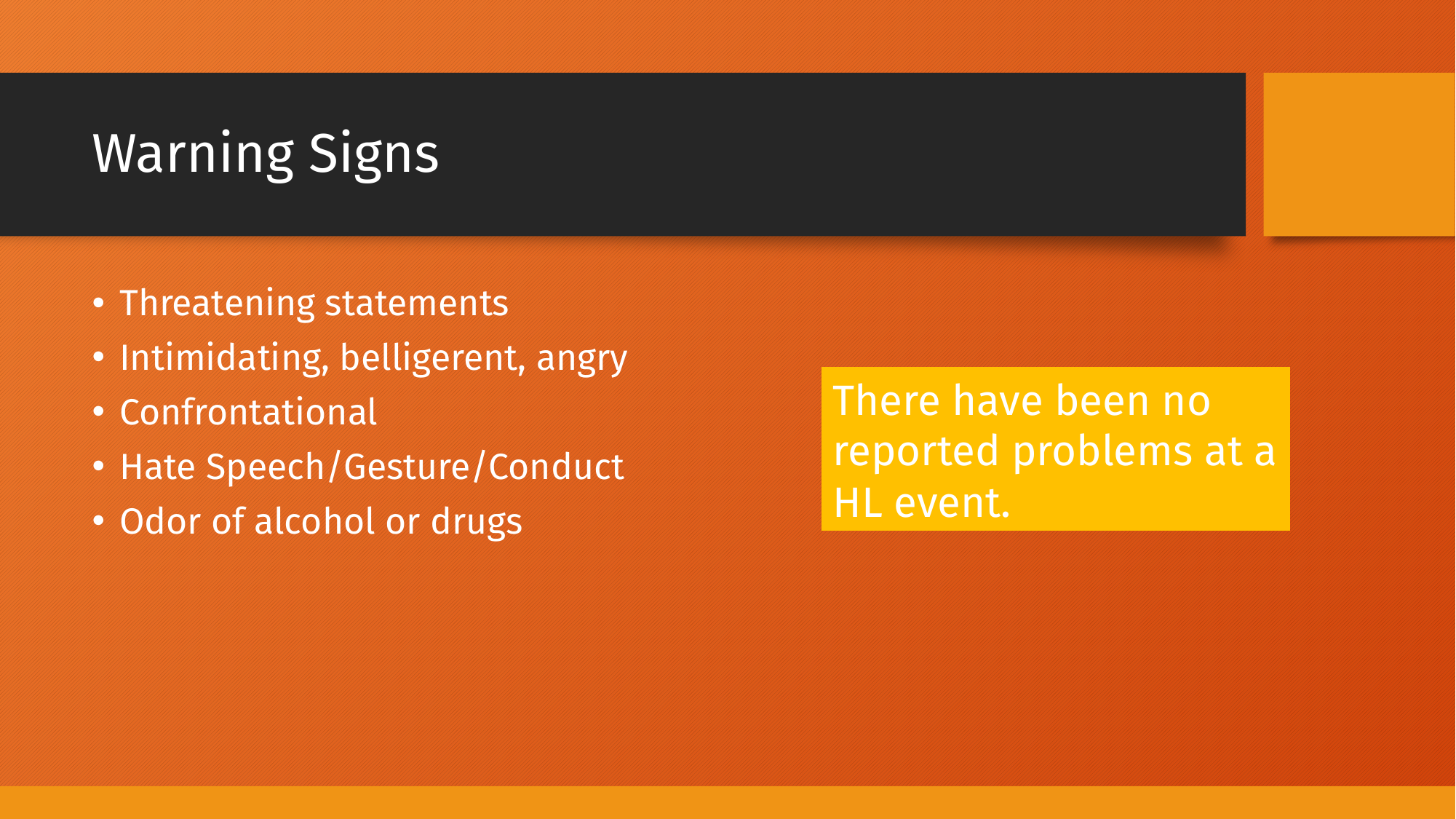

# Warning Signs
Threatening statements
Intimidating, belligerent, angry
Confrontational
Hate Speech/Gesture/Conduct
Odor of alcohol or drugs
There have been no reported problems at a HL event.